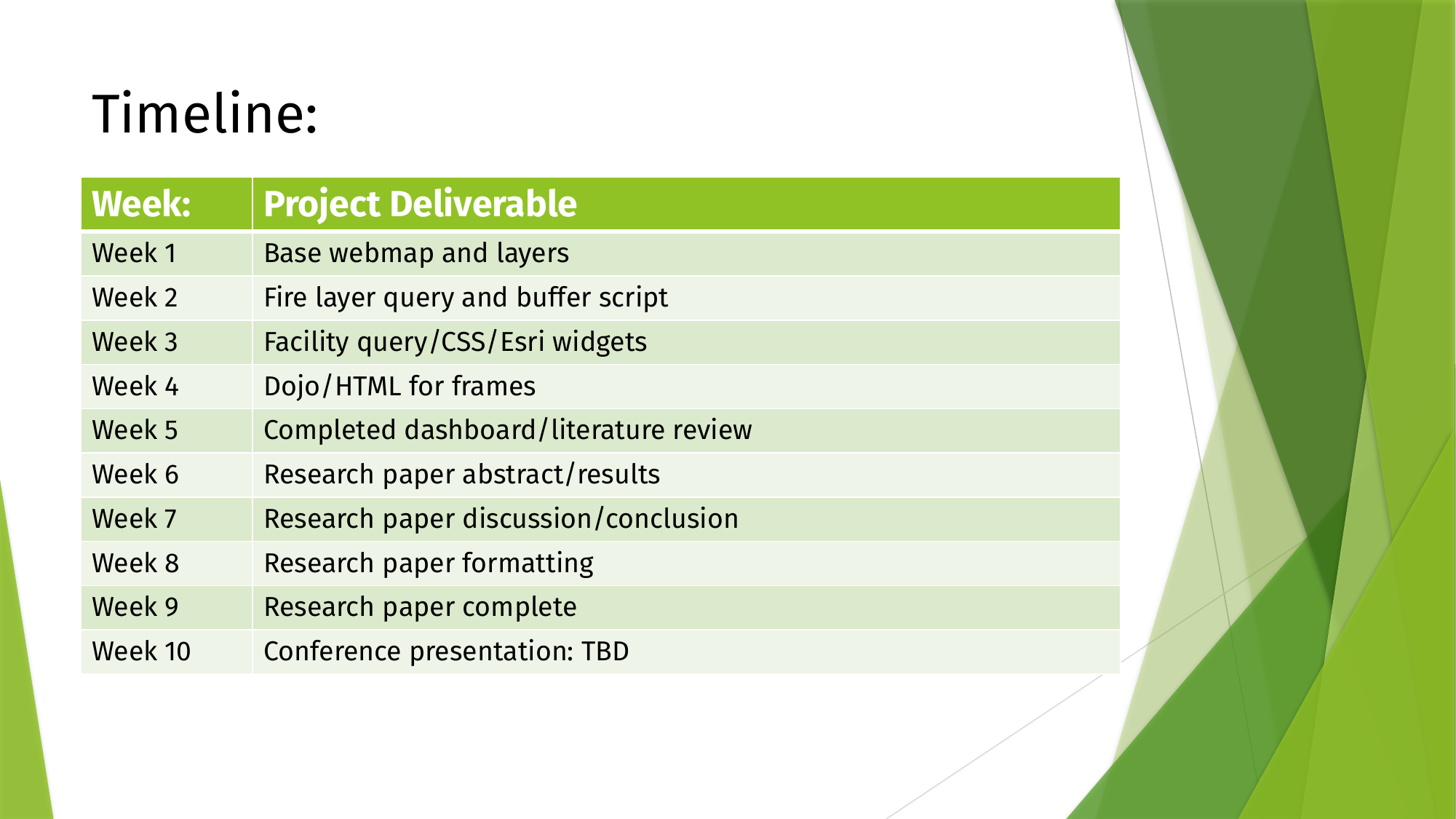

# Timeline:
| Week: | Project Deliverable |
| --- | --- |
| Week 1 | Base webmap and layers |
| Week 2 | Fire layer query and buffer script |
| Week 3 | Facility query/CSS/Esri widgets |
| Week 4 | Dojo/HTML for frames |
| Week 5 | Completed dashboard/literature review |
| Week 6 | Research paper abstract/results |
| Week 7 | Research paper discussion/conclusion |
| Week 8 | Research paper formatting |
| Week 9 | Research paper complete |
| Week 10 | Conference presentation: TBD |